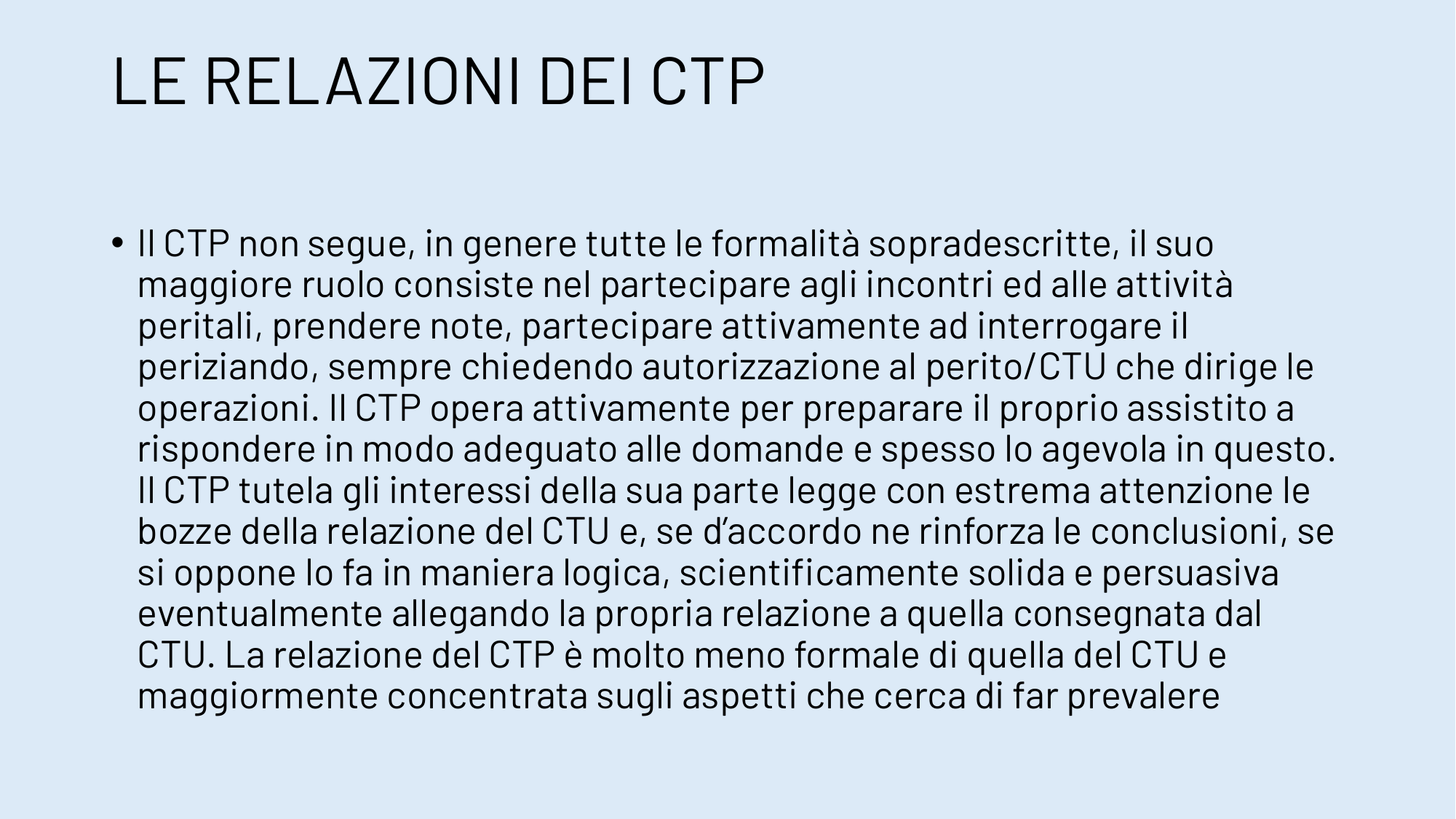

# LE RELAZIONI DEI CTP
Il CTP non segue, in genere tutte le formalità sopradescritte, il suo maggiore ruolo consiste nel partecipare agli incontri ed alle attività peritali, prendere note, partecipare attivamente ad interrogare il periziando, sempre chiedendo autorizzazione al perito/CTU che dirige le operazioni. Il CTP opera attivamente per preparare il proprio assistito a rispondere in modo adeguato alle domande e spesso lo agevola in questo. Il CTP tutela gli interessi della sua parte legge con estrema attenzione le bozze della relazione del CTU e, se d’accordo ne rinforza le conclusioni, se si oppone lo fa in maniera logica, scientificamente solida e persuasiva eventualmente allegando la propria relazione a quella consegnata dal CTU. La relazione del CTP è molto meno formale di quella del CTU e maggiormente concentrata sugli aspetti che cerca di far prevalere